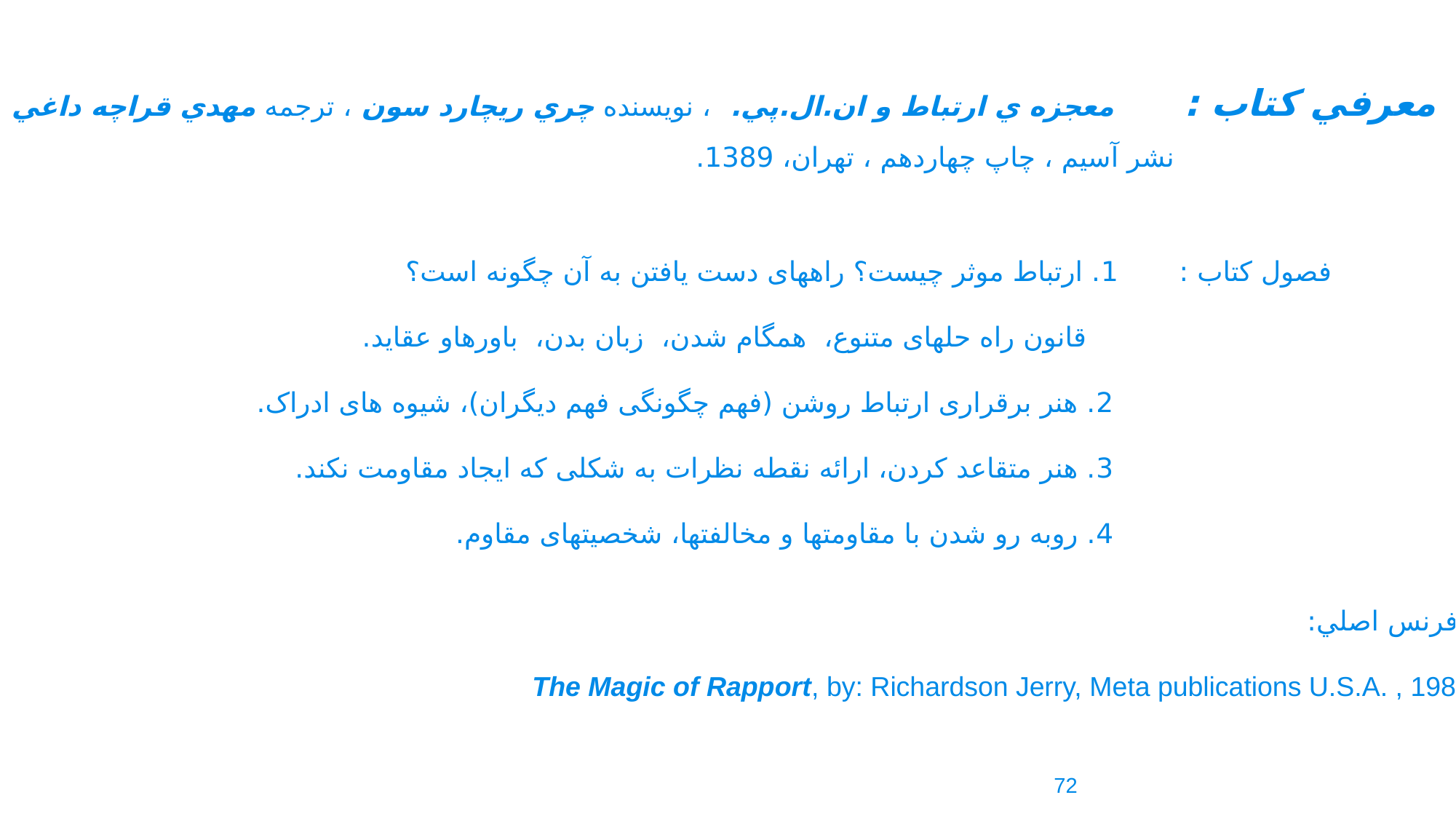

معرفي كتاب :        معجزه ي ارتباط و ان.ال.پي.  ، نويسنده چري ريچارد سون ، ترجمه مهدي قراچه داغي ،
                                  نشر آسيم ، چاپ چهاردهم ، تهران، 1389.

                فصول کتاب :       1. ارتباط موثر چیست؟ راههای دست یافتن به آن چگونه است؟
                                            قانون راه حلهای متنوع،  همگام شدن،  زبان بدن،  باورهاو عقاید.
                                         2. هنر برقراری ارتباط روشن (فهم چگونگی فهم دیگران)، شیوه های ادراک.
                                         3. هنر متقاعد کردن، ارائه نقطه نظرات به شکلی که ایجاد مقاومت نکند.
                                         4. روبه رو شدن با مقاومتها و مخالفتها، شخصیتهای مقاوم.

رفرنس اصلي:
The Magic of Rapport, by: Richardson Jerry, Meta publications U.S.A. , 1987
72